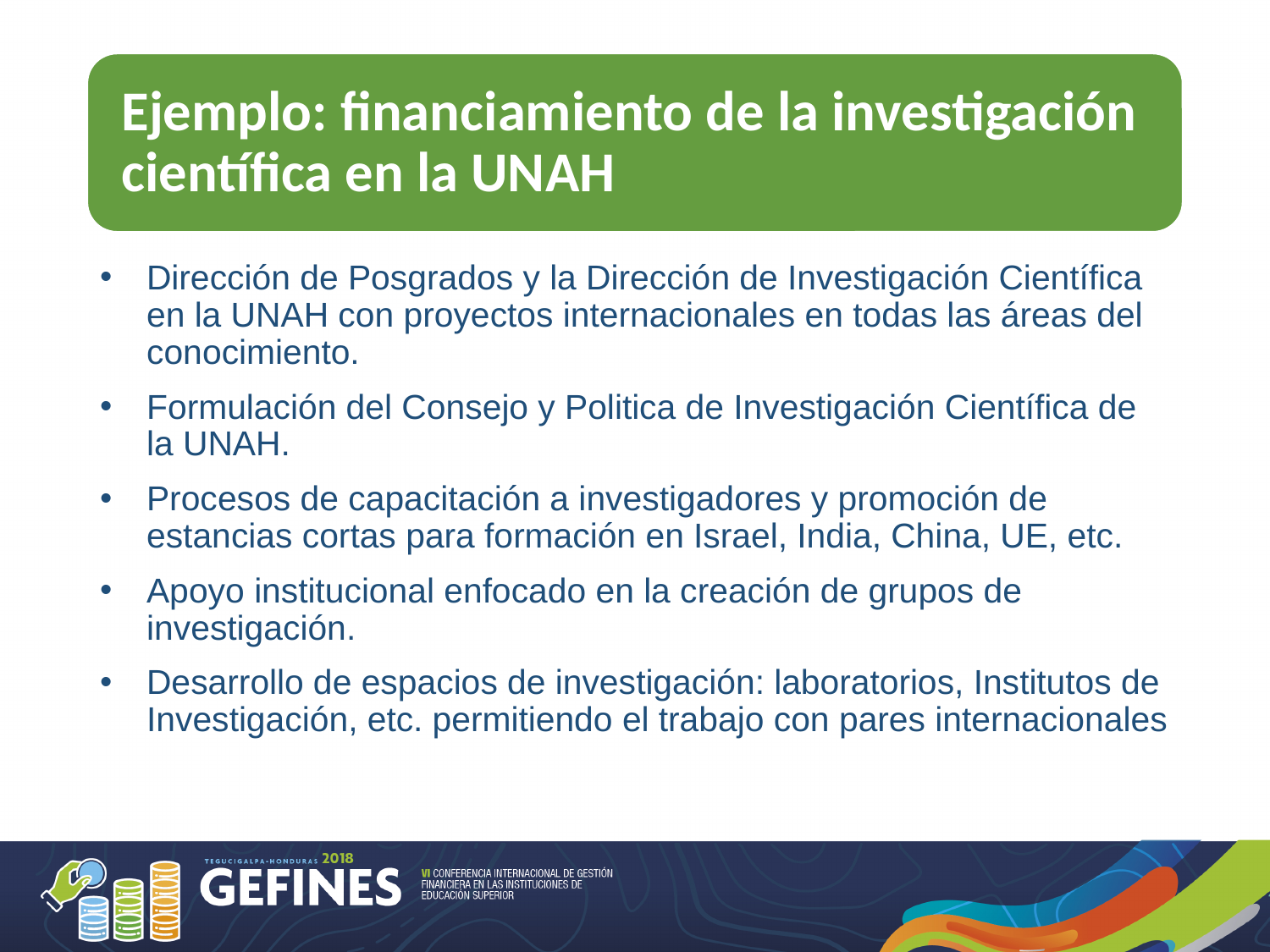

Ejemplo: financiamiento de la investigación científica en la UNAH
Dirección de Posgrados y la Dirección de Investigación Científica en la UNAH con proyectos internacionales en todas las áreas del conocimiento.
Formulación del Consejo y Politica de Investigación Científica de la UNAH.
Procesos de capacitación a investigadores y promoción de estancias cortas para formación en Israel, India, China, UE, etc.
Apoyo institucional enfocado en la creación de grupos de investigación.
Desarrollo de espacios de investigación: laboratorios, Institutos de Investigación, etc. permitiendo el trabajo con pares internacionales